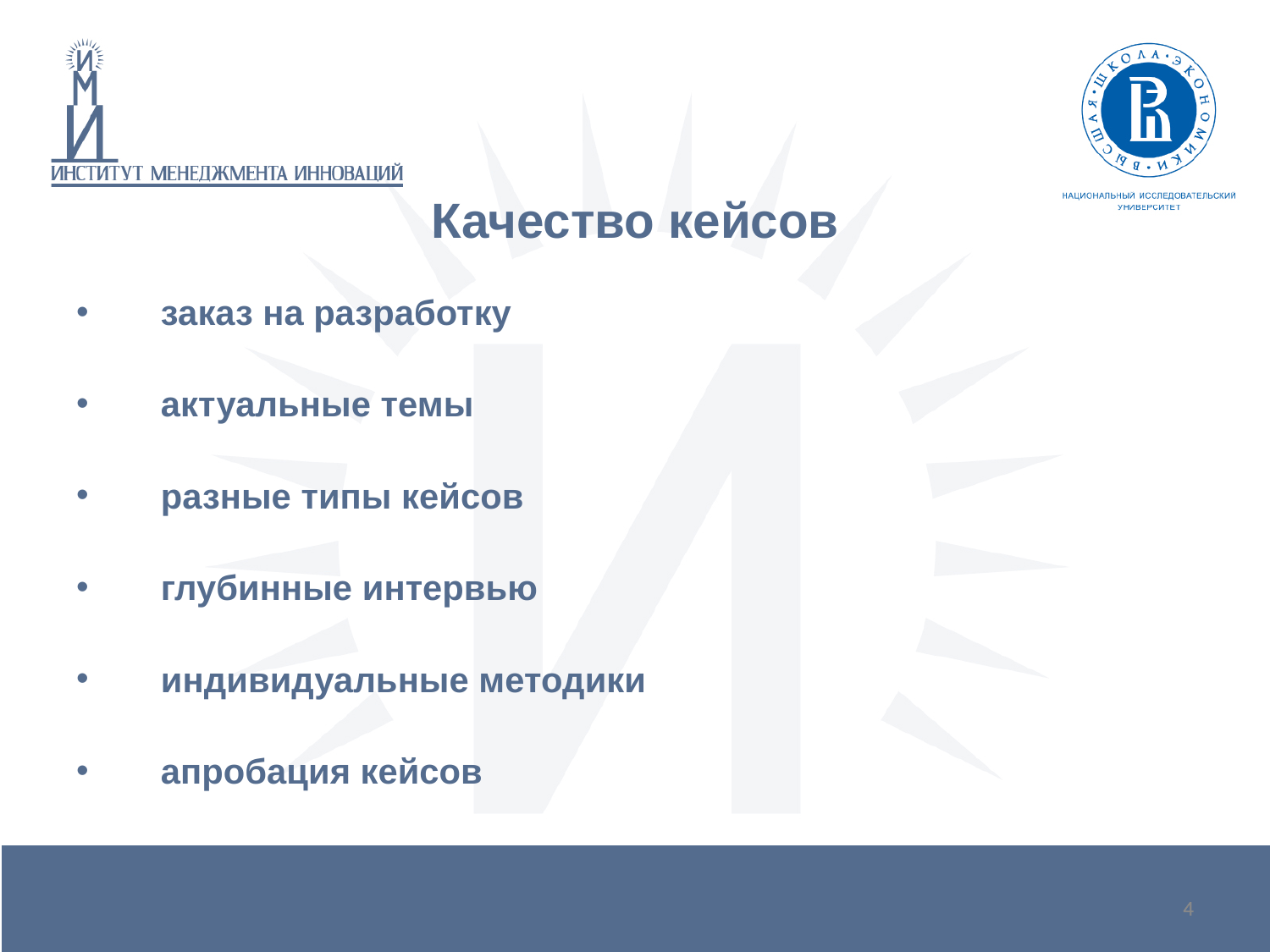

# Качество кейсов
заказ на разработку
актуальные темы
разные типы кейсов
глубинные интервью
индивидуальные методики
апробация кейсов

4
4